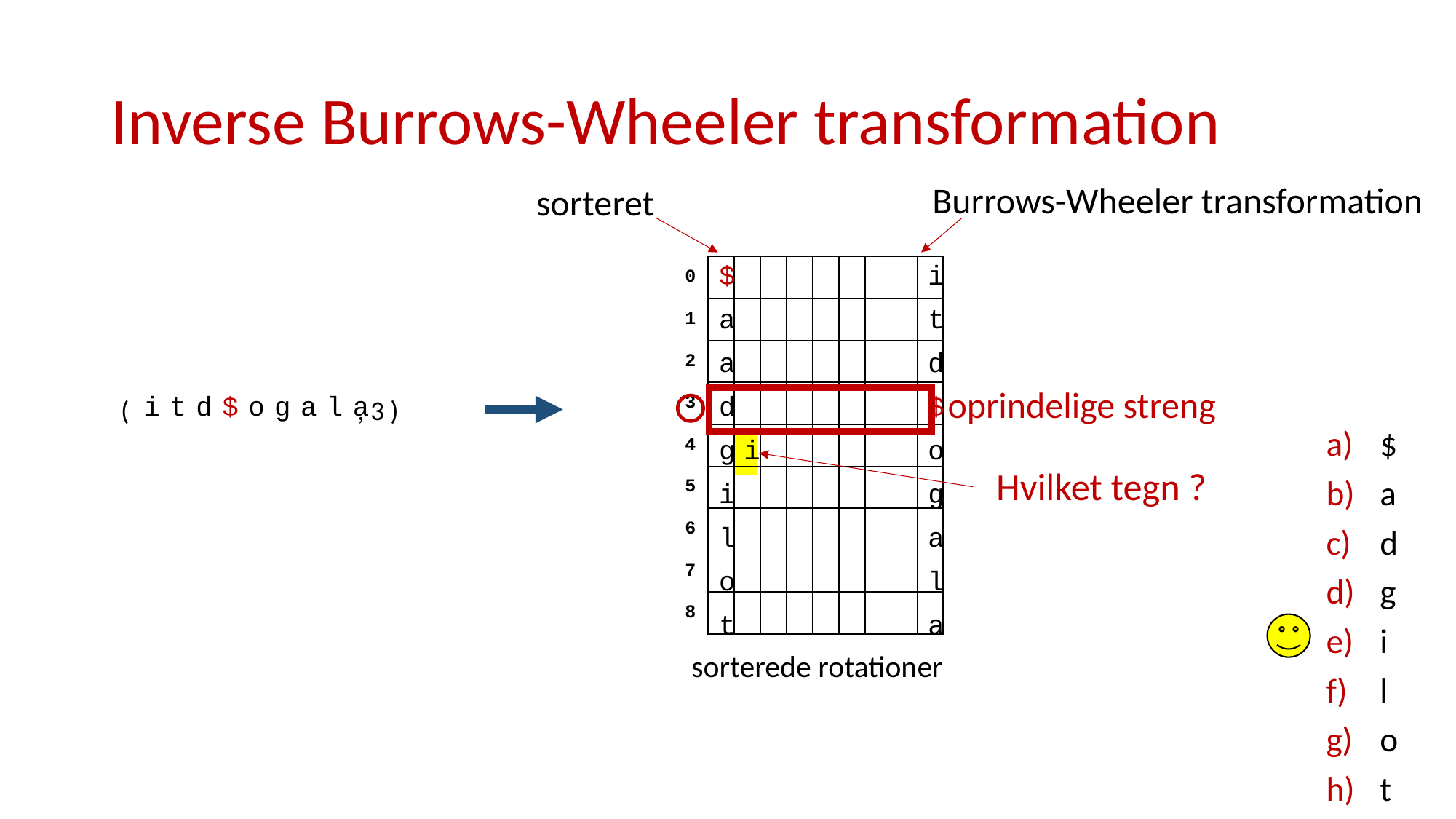

# Inverse Burrows-Wheeler transformation
Burrows-Wheeler transformation
sorteret
| 0 |  |  |  |  |  |  |  |  |  |
| --- | --- | --- | --- | --- | --- | --- | --- | --- | --- |
| 1 |  |  |  |  |  |  |  |  |  |
| 2 |  |  |  |  |  |  |  |  |  |
| 3 |  |  |  |  |  |  |  |  |  |
| 4 |  |  |  |  |  |  |  |  |  |
| 5 |  |  |  |  |  |  |  |  |  |
| 6 |  |  |  |  |  |  |  |  |  |
| 7 |  |  |  |  |  |  |  |  |  |
| 8 |  |  |  |  |  |  |  |  |  |
|  |  |  |  |  |  |  |  |  | i |
| --- | --- | --- | --- | --- | --- | --- | --- | --- | --- |
|  |  |  |  |  |  |  |  |  | t |
|  |  |  |  |  |  |  |  |  | d |
|  |  |  |  |  |  |  |  |  | $ |
|  |  |  |  |  |  |  |  |  | o |
|  |  |  |  |  |  |  |  |  | g |
|  |  |  |  |  |  |  |  |  | a |
|  |  |  |  |  |  |  |  |  | l |
|  |  |  |  |  |  |  |  |  | a |
|  | $ |  |  |  |  |  |  |  |  |
| --- | --- | --- | --- | --- | --- | --- | --- | --- | --- |
|  | a |  |  |  |  |  |  |  |  |
|  | a |  |  |  |  |  |  |  |  |
|  | d |  |  |  |  |  |  |  |  |
|  | g |  |  |  |  |  |  |  |  |
|  | i |  |  |  |  |  |  |  |  |
|  | l |  |  |  |  |  |  |  |  |
|  | o |  |  |  |  |  |  |  |  |
|  | t |  |  |  |  |  |  |  |  |
oprindelige streng
(                                     , 3 )

| i | t | d | $ | o | g | a | l | a |
| --- | --- | --- | --- | --- | --- | --- | --- | --- |

$
a
d
g
i
l
o
t

| i |
| --- |
Hvilket tegn ?

sorterede rotationer